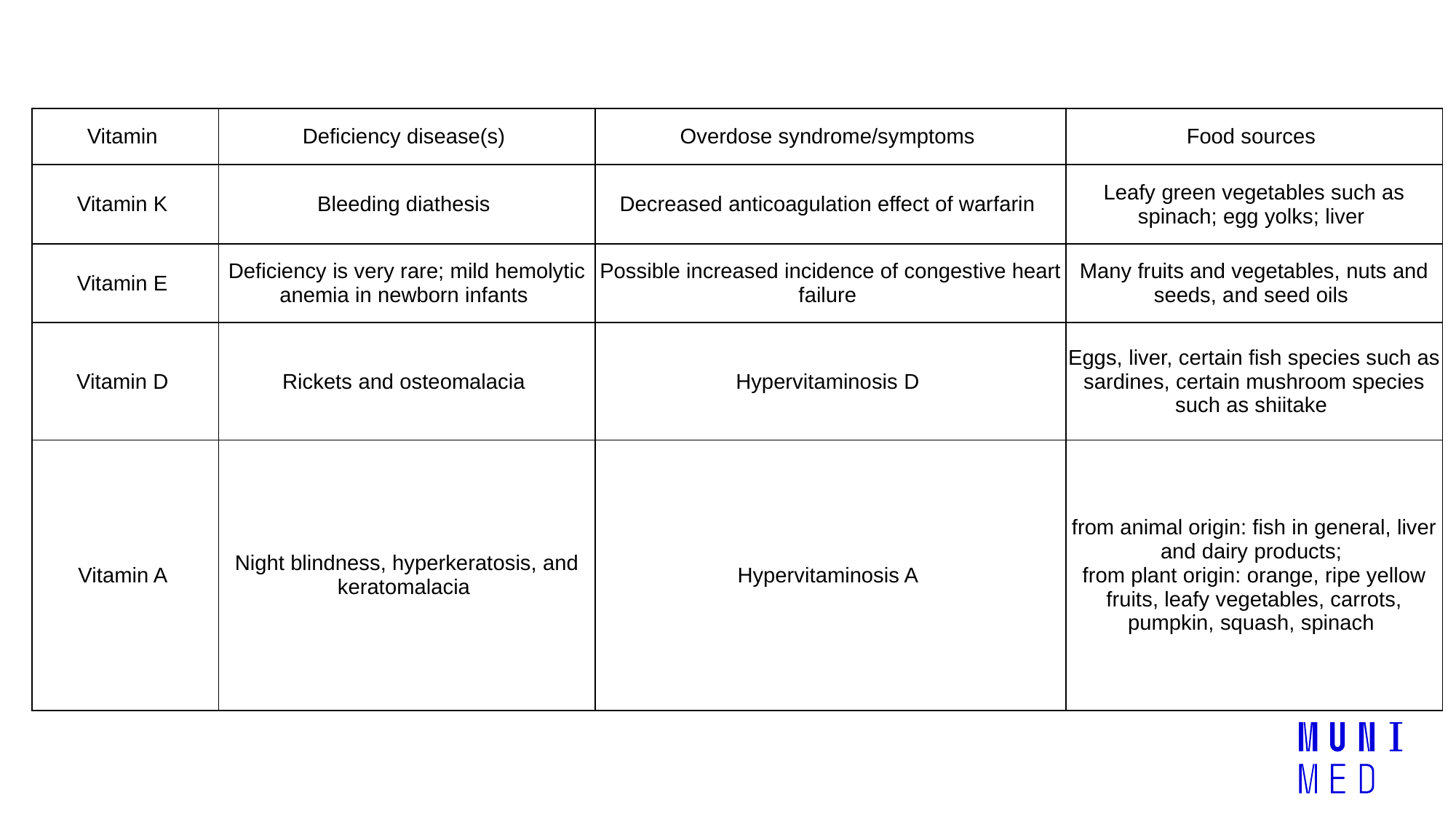

| Vitamin | Deficiency disease(s) | Overdose syndrome/symptoms | Food sources |
| --- | --- | --- | --- |
| Vitamin K | Bleeding diathesis | Decreased anticoagulation effect of warfarin | Leafy green vegetables such as spinach; egg yolks; liver |
| Vitamin E | Deficiency is very rare; mild hemolytic anemia in newborn infants | Possible increased incidence of congestive heart failure | Many fruits and vegetables, nuts and seeds, and seed oils |
| Vitamin D | Rickets and osteomalacia | Hypervitaminosis D | Eggs, liver, certain fish species such as sardines, certain mushroom species such as shiitake |
| Vitamin A | Night blindness, hyperkeratosis, and keratomalacia | Hypervitaminosis A | from animal origin: fish in general, liver and dairy products; from plant origin: orange, ripe yellow fruits, leafy vegetables, carrots, pumpkin, squash, spinach |